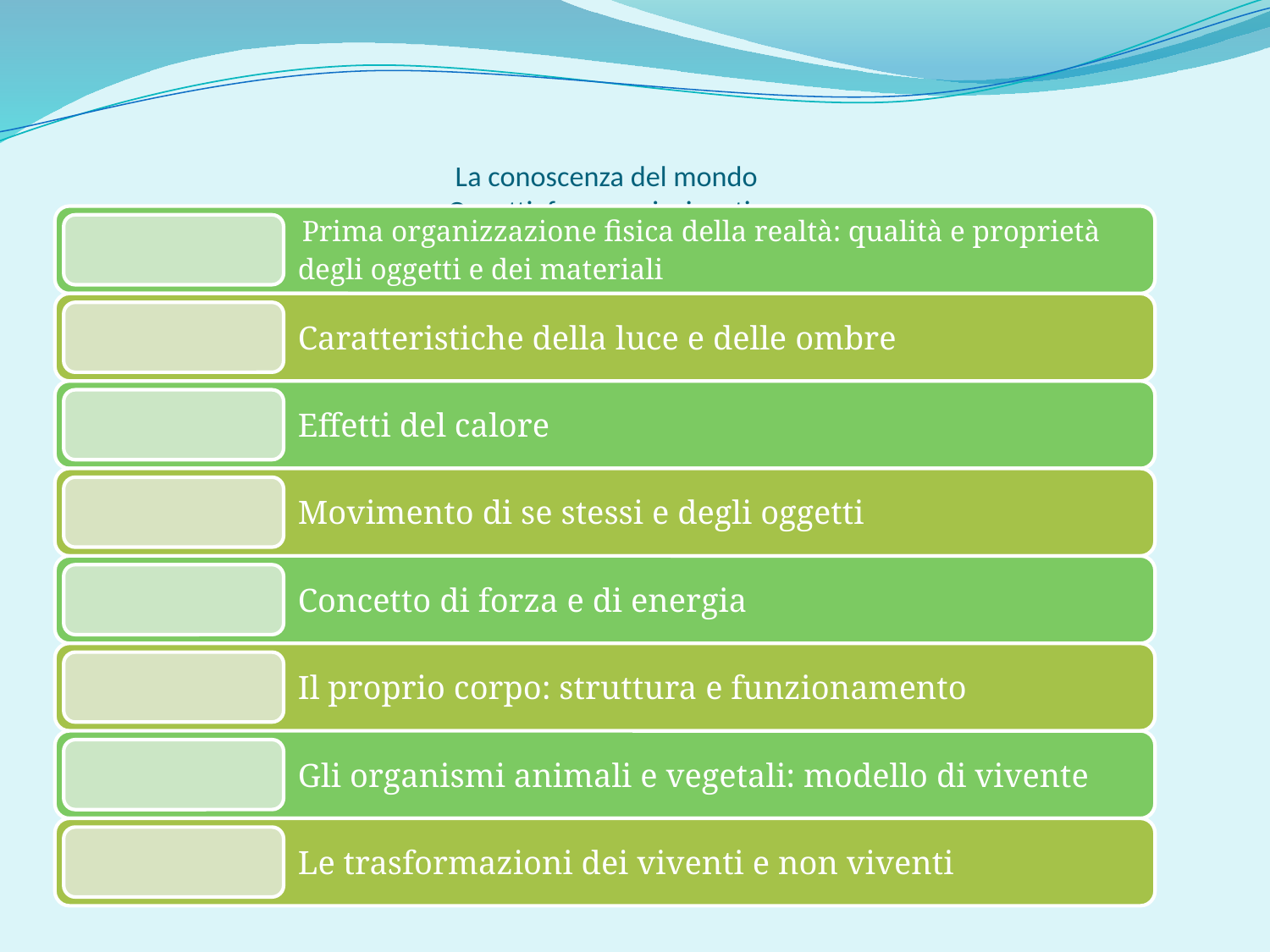

# La conoscenza del mondo Oggetti, fenomeni, viventi: Le prime esperienze della Materia
Caratteristiche della luce e delle ombre
Effetti del calore
Movimento di se stessi e degli oggetti
Concetto di forza e di energia
Il proprio corpo: struttura e funzionamento
Gli organismi animali e vegetali: modello di vivente
Le trasformazioni dei viventi e non viventi